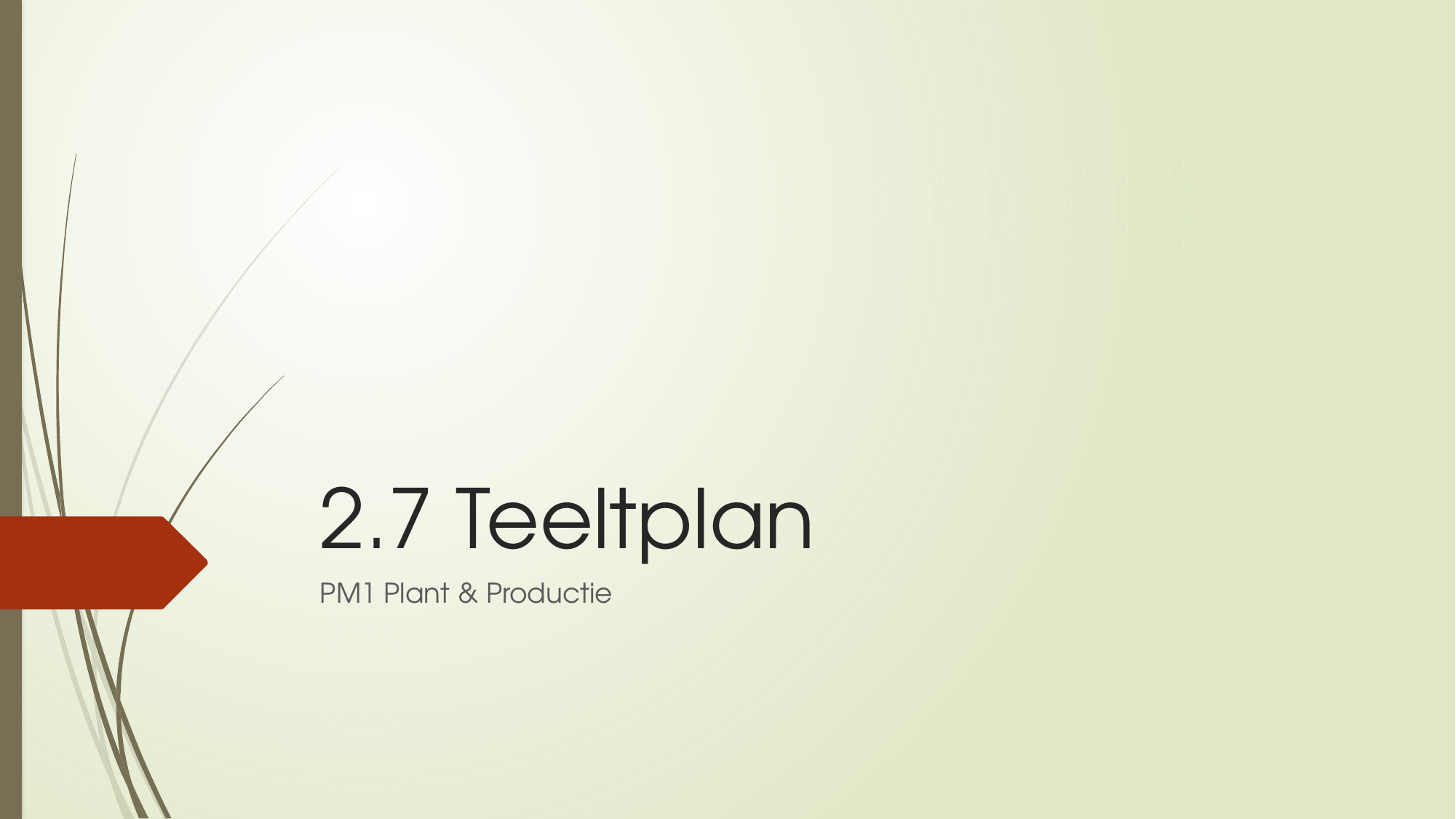

# 2.7 Teeltplan
PM1 Plant & Productie